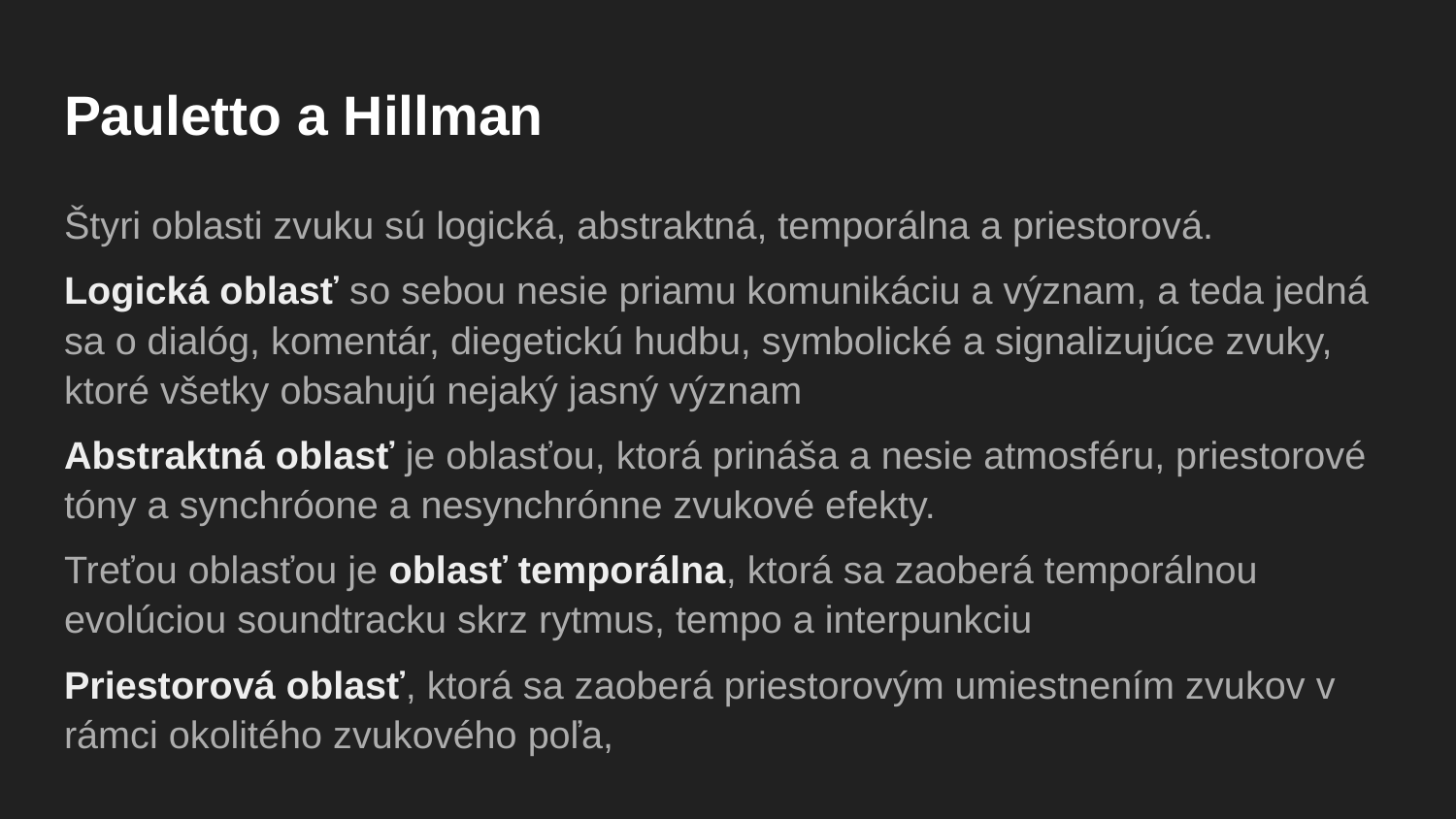

# Pauletto a Hillman
Štyri oblasti zvuku sú logická, abstraktná, temporálna a priestorová.
Logická oblasť so sebou nesie priamu komunikáciu a význam, a teda jedná sa o dialóg, komentár, diegetickú hudbu, symbolické a signalizujúce zvuky, ktoré všetky obsahujú nejaký jasný význam
Abstraktná oblasť je oblasťou, ktorá prináša a nesie atmosféru, priestorové tóny a synchróone a nesynchrónne zvukové efekty.
Treťou oblasťou je oblasť temporálna, ktorá sa zaoberá temporálnou evolúciou soundtracku skrz rytmus, tempo a interpunkciu
Priestorová oblasť, ktorá sa zaoberá priestorovým umiestnením zvukov v rámci okolitého zvukového poľa,